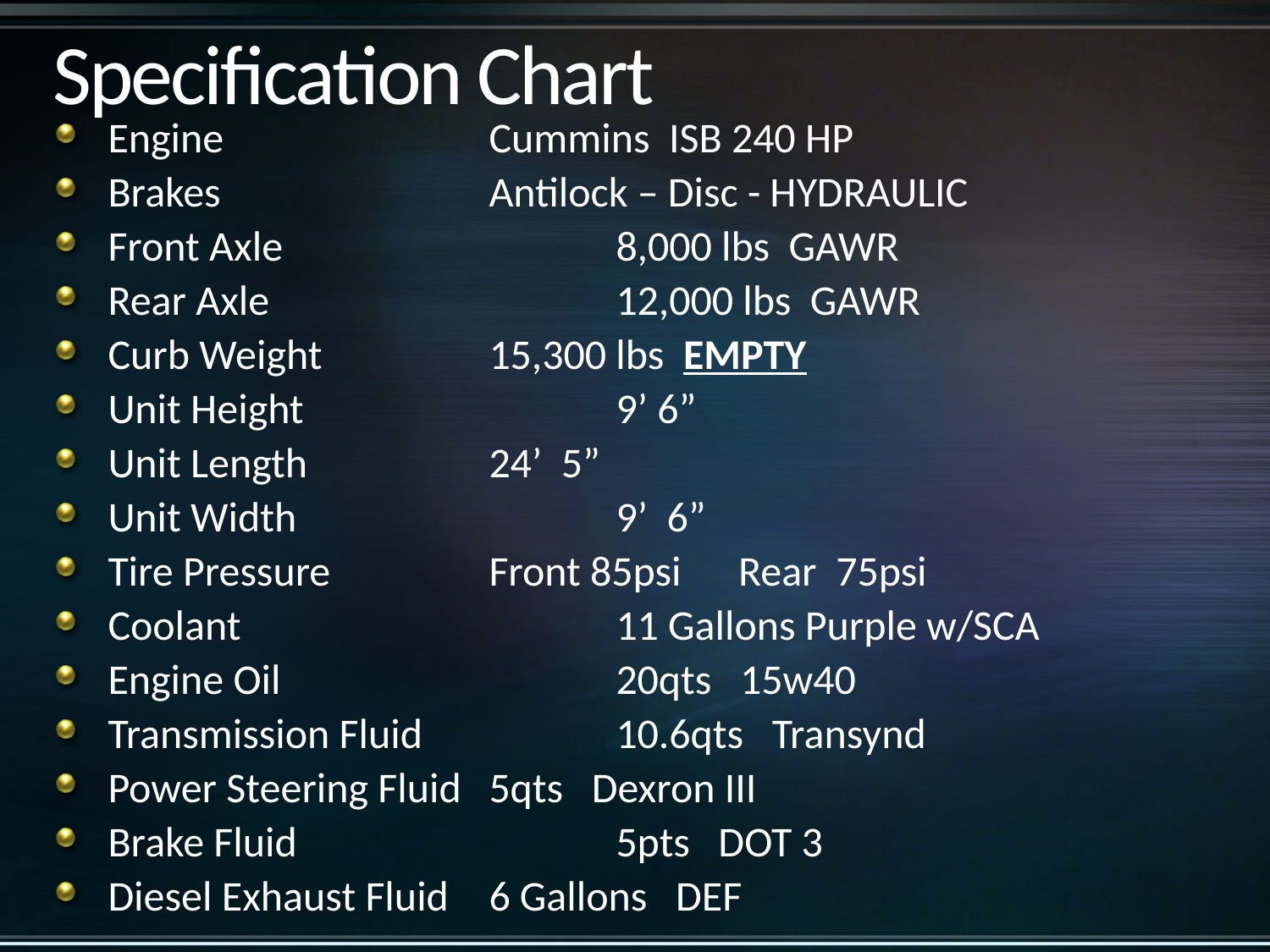

# Specification Chart
Engine			Cummins  ISB 240 HP
Brakes			Antilock – Disc - HYDRAULIC
Front Axle			8,000 lbs  GAWR
Rear Axle			12,000 lbs  GAWR
Curb Weight		15,300 lbs  EMPTY
Unit Height			9’ 6”
Unit Length		24’  5”
Unit Width			9’  6”
Tire Pressure		Front 85psi      Rear  75psi
Coolant			11 Gallons Purple w/SCA
Engine Oil			20qts   15w40
Transmission Fluid		10.6qts   Transynd
Power Steering Fluid	5qts   Dexron III
Brake Fluid			5pts   DOT 3
Diesel Exhaust Fluid	6 Gallons   DEF